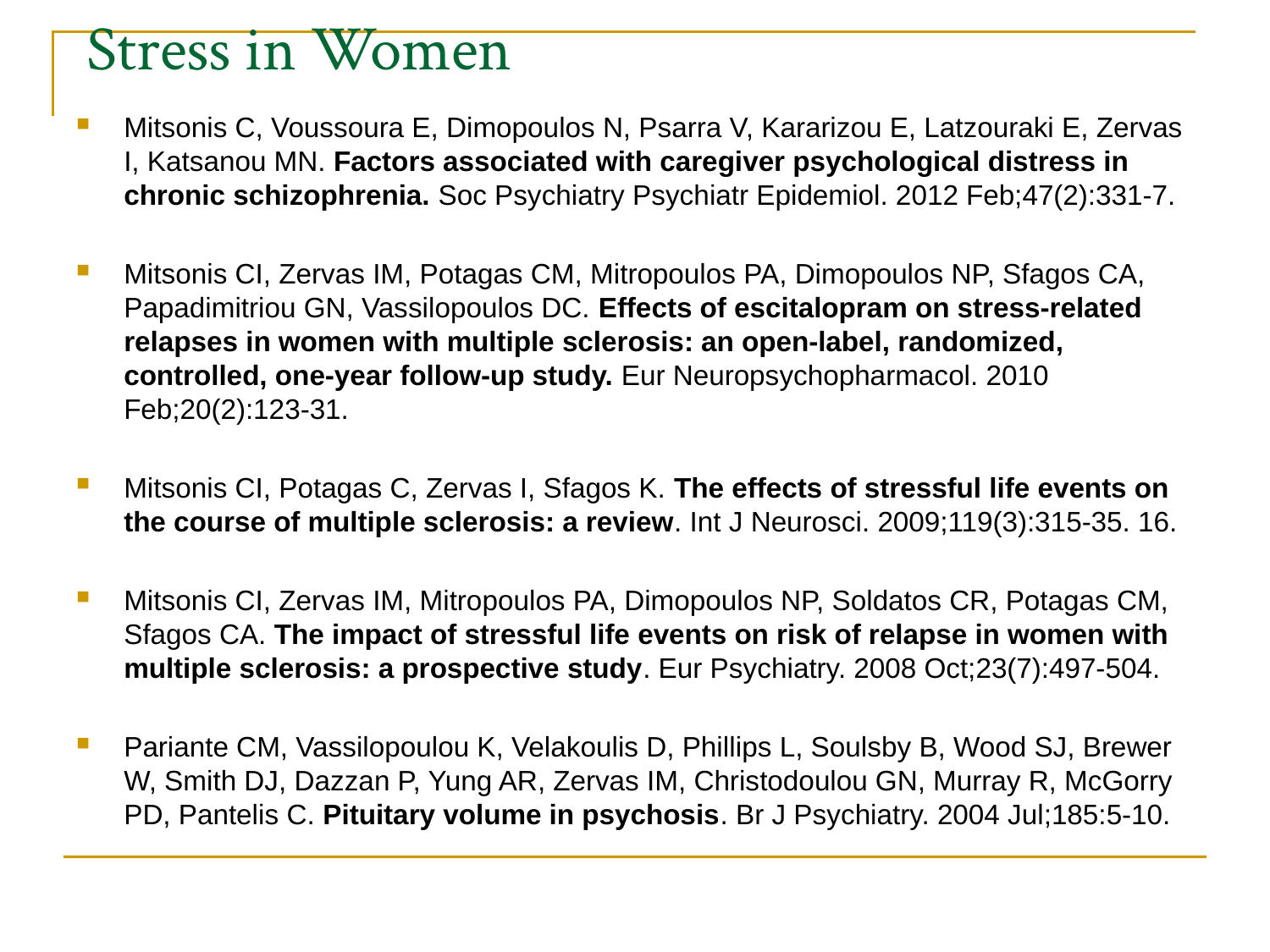

# Stress in Women

Mitsonis C, Voussoura E, Dimopoulos N, Psarra V, Kararizou E, Latzouraki E, Zervas I, Katsanou MN. Factors associated with caregiver psychological distress in chronic schizophrenia. Soc Psychiatry Psychiatr Epidemiol. 2012 Feb;47(2):331-7.

Mitsonis CI, Zervas IM, Potagas CM, Mitropoulos PA, Dimopoulos NP, Sfagos CA, Papadimitriou GN, Vassilopoulos DC. Effects of escitalopram on stress-related relapses in women with multiple sclerosis: an open-label, randomized, controlled, one-year follow-up study. Eur Neuropsychopharmacol. 2010 Feb;20(2):123-31.

Mitsonis CI, Potagas C, Zervas I, Sfagos K. The effects of stressful life events on the course of multiple sclerosis: a review. Int J Neurosci. 2009;119(3):315-35. 16.

Mitsonis CI, Zervas IM, Mitropoulos PA, Dimopoulos NP, Soldatos CR, Potagas CM, Sfagos CA. The impact of stressful life events on risk of relapse in women with multiple sclerosis: a prospective study. Eur Psychiatry. 2008 Oct;23(7):497-504.

Pariante CM, Vassilopoulou K, Velakoulis D, Phillips L, Soulsby B, Wood SJ, Brewer W, Smith DJ, Dazzan P, Yung AR, Zervas IM, Christodoulou GN, Murray R, McGorry PD, Pantelis C. Pituitary volume in psychosis. Br J Psychiatry. 2004 Jul;185:5-10.